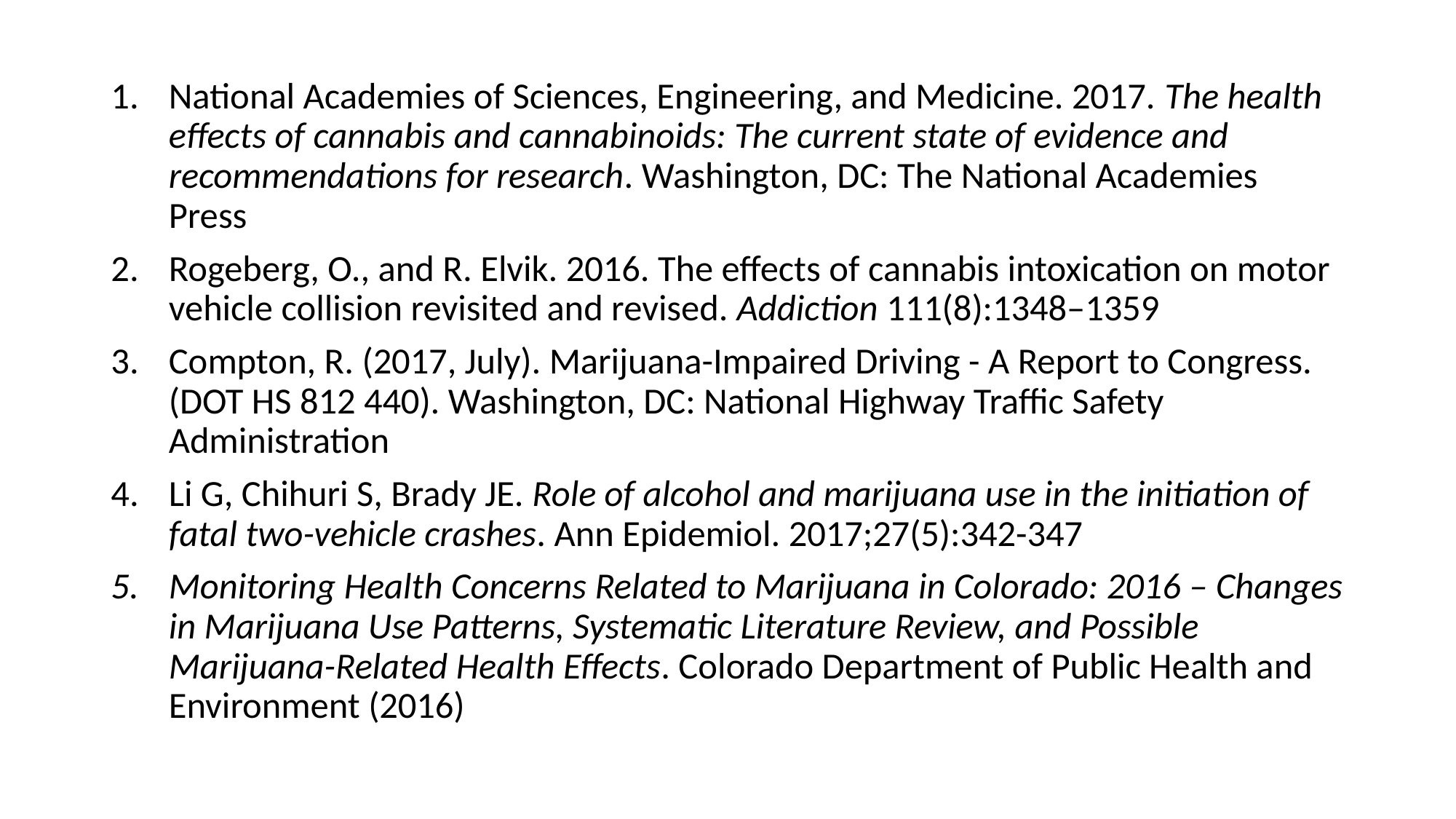

National Academies of Sciences, Engineering, and Medicine. 2017. The health effects of cannabis and cannabinoids: The current state of evidence and recommendations for research. Washington, DC: The National Academies Press
Rogeberg, O., and R. Elvik. 2016. The effects of cannabis intoxication on motor vehicle collision revisited and revised. Addiction 111(8):1348–1359
Compton, R. (2017, July). Marijuana-Impaired Driving - A Report to Congress. (DOT HS 812 440). Washington, DC: National Highway Traffic Safety Administration
Li G, Chihuri S, Brady JE. Role of alcohol and marijuana use in the initiation of fatal two-vehicle crashes. Ann Epidemiol. 2017;27(5):342-347
Monitoring Health Concerns Related to Marijuana in Colorado: 2016 – Changes in Marijuana Use Patterns, Systematic Literature Review, and Possible Marijuana-Related Health Effects. Colorado Department of Public Health and Environment (2016)